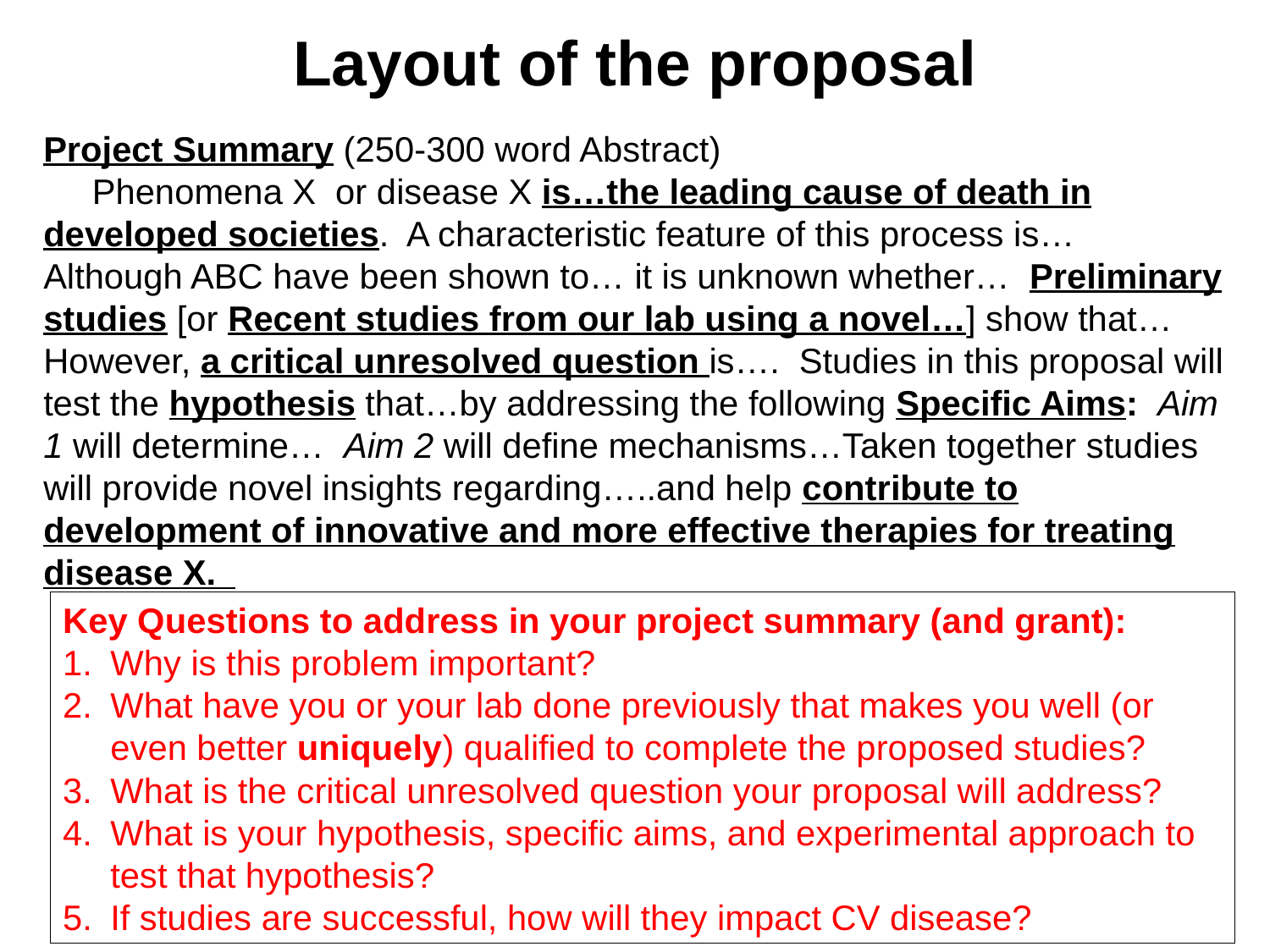

Layout of the proposal
Project Summary (250-300 word Abstract)
     Phenomena X  or disease X is…the leading cause of death in developed societies.  A characteristic feature of this process is…    Although ABC have been shown to… it is unknown whether…  Preliminary studies [or Recent studies from our lab using a novel…] show that…  However, a critical unresolved question is….  Studies in this proposal will test the hypothesis that…by addressing the following Specific Aims:  Aim 1 will determine…  Aim 2 will define mechanisms…Taken together studies will provide novel insights regarding…..and help contribute to development of innovative and more effective therapies for treating disease X.
Key Questions to address in your project summary (and grant):
Why is this problem important?
What have you or your lab done previously that makes you well (or even better uniquely) qualified to complete the proposed studies?
What is the critical unresolved question your proposal will address?
What is your hypothesis, specific aims, and experimental approach to test that hypothesis?
If studies are successful, how will they impact CV disease?